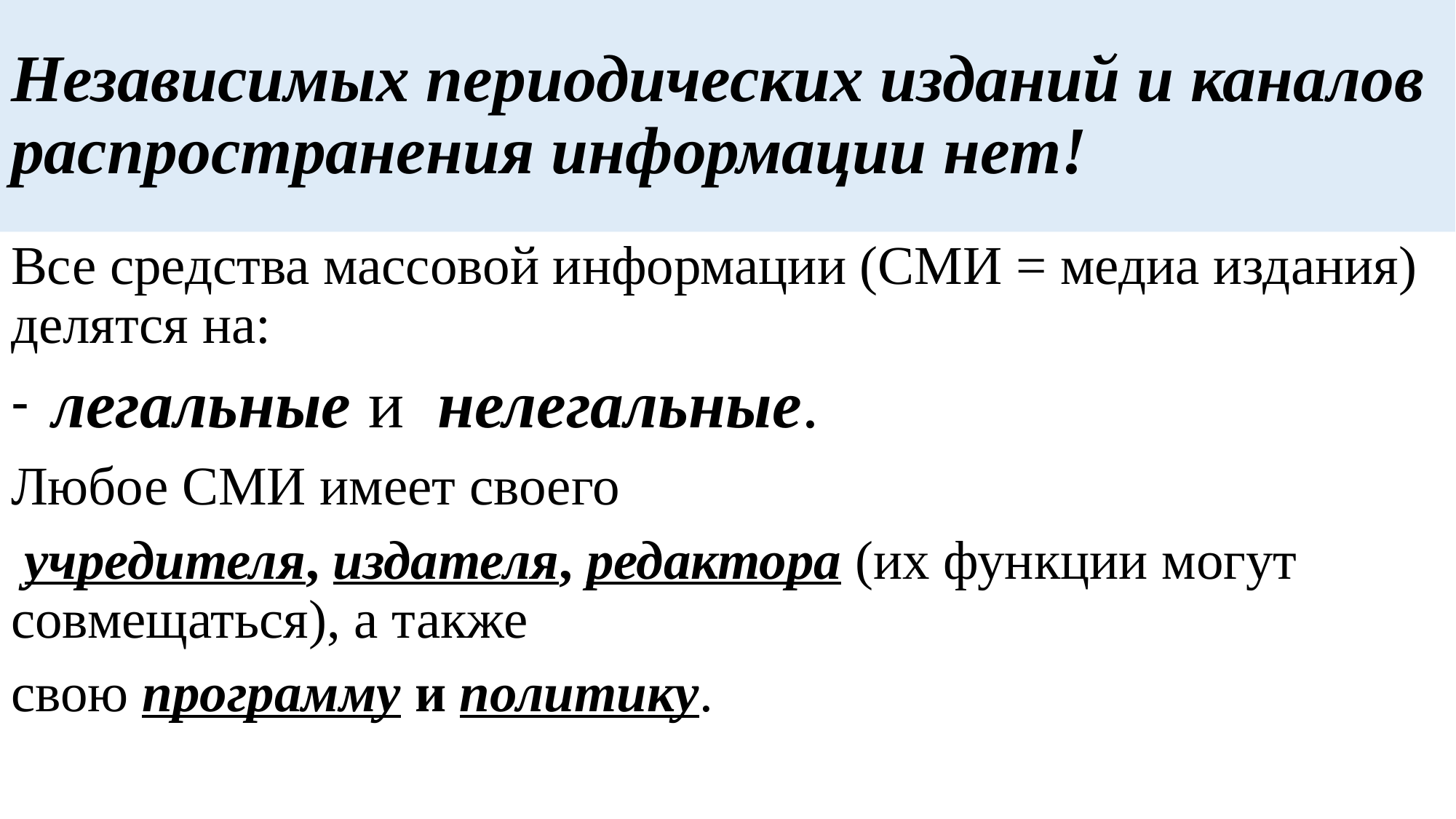

# Независимых периодических изданий и каналов распространения информации нет!
Все средства массовой информации (СМИ = медиа издания) делятся на:
 легальные и  нелегальные.
Любое СМИ имеет своего
 учредителя, издателя, редактора (их функции могут совмещаться), а также
свою программу и политику.